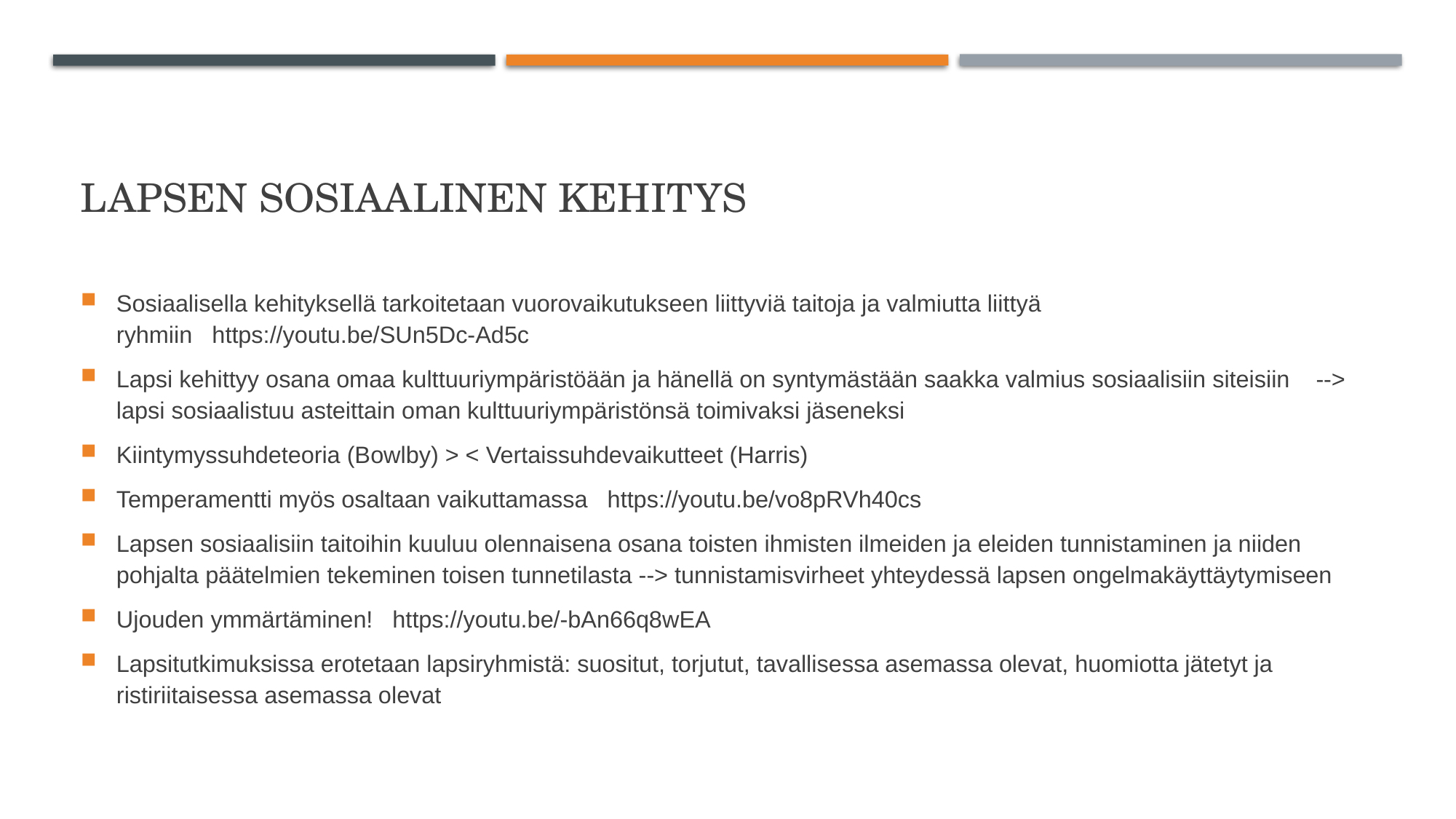

# Lapsen sosiaalinen kehitys
Sosiaalisella kehityksellä tarkoitetaan vuorovaikutukseen liittyviä taitoja ja valmiutta liittyä ryhmiin   https://youtu.be/SUn5Dc-Ad5c
Lapsi kehittyy osana omaa kulttuuriympäristöään ja hänellä on syntymästään saakka valmius sosiaalisiin siteisiin    --> lapsi sosiaalistuu asteittain oman kulttuuriympäristönsä toimivaksi jäseneksi
Kiintymyssuhdeteoria (Bowlby) > < Vertaissuhdevaikutteet (Harris)
Temperamentti myös osaltaan vaikuttamassa   https://youtu.be/vo8pRVh40cs
Lapsen sosiaalisiin taitoihin kuuluu olennaisena osana toisten ihmisten ilmeiden ja eleiden tunnistaminen ja niiden pohjalta päätelmien tekeminen toisen tunnetilasta --> tunnistamisvirheet yhteydessä lapsen ongelmakäyttäytymiseen
Ujouden ymmärtäminen!   https://youtu.be/-bAn66q8wEA
Lapsitutkimuksissa erotetaan lapsiryhmistä: suositut, torjutut, tavallisessa asemassa olevat, huomiotta jätetyt ja ristiriitaisessa asemassa olevat